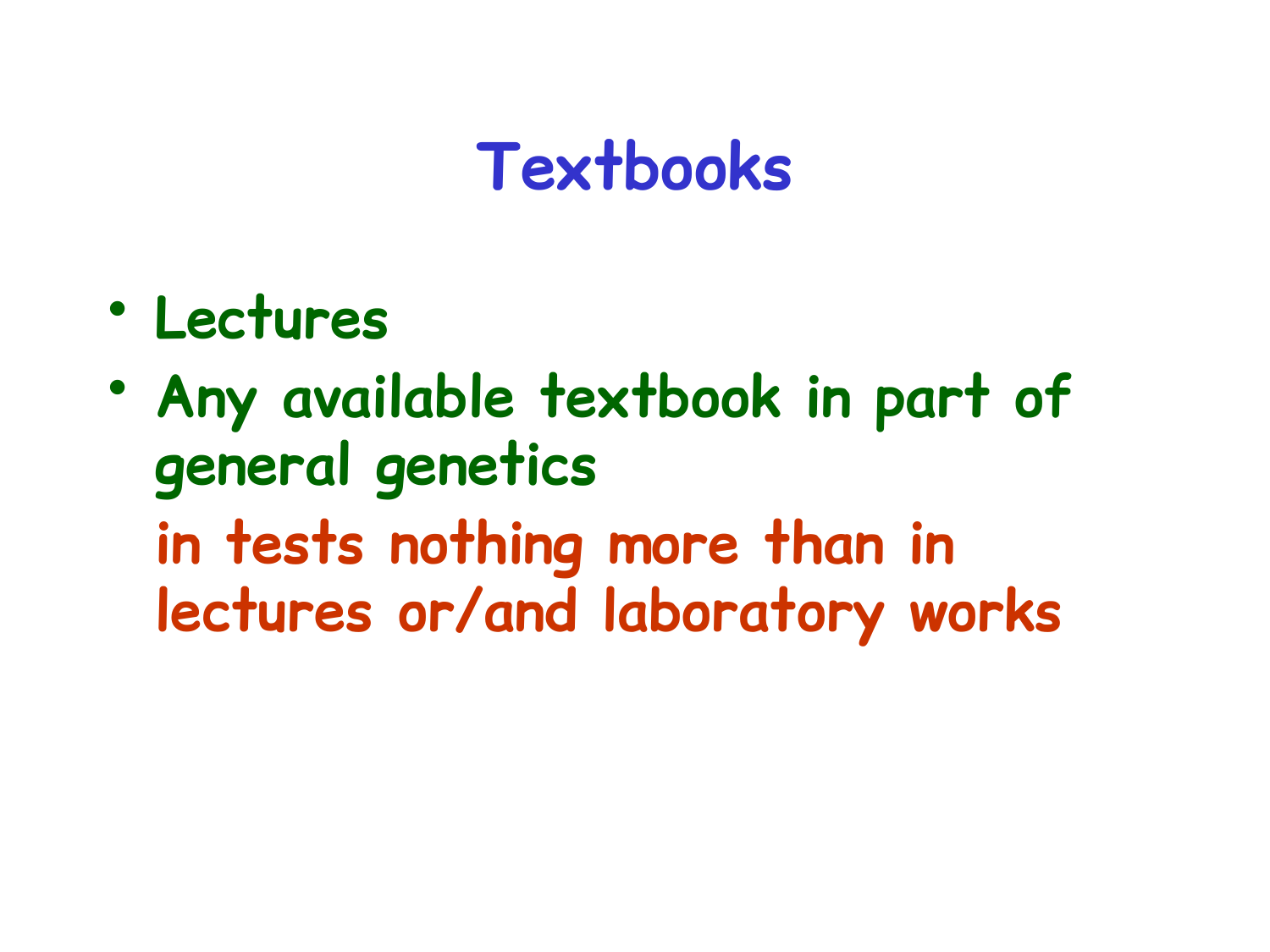

# Textbooks
Lectures
Any available textbook in part of general genetics
	in tests nothing more than in lectures or/and laboratory works